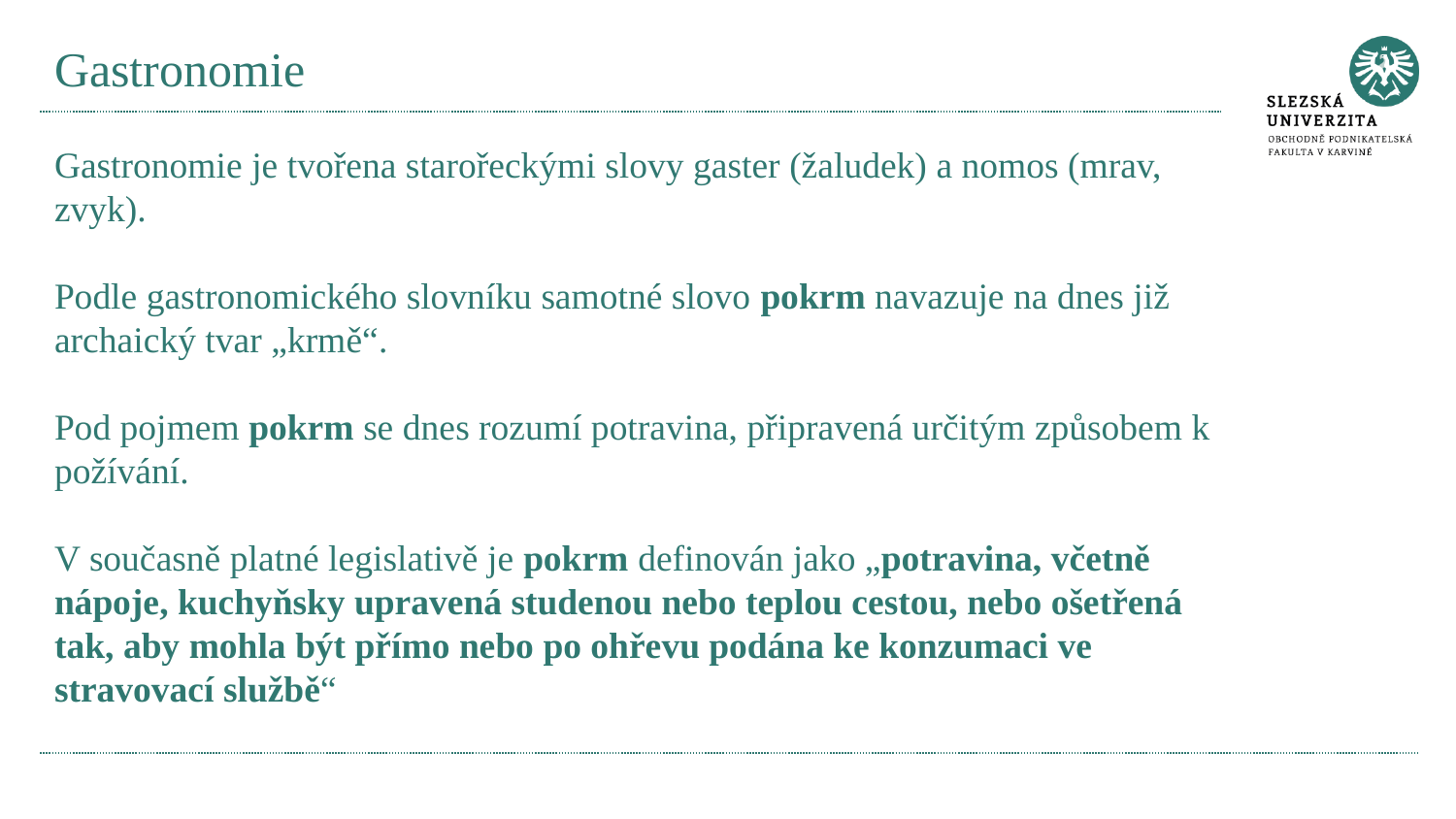

# Gastronomie
Gastronomie je tvořena starořeckými slovy gaster (žaludek) a nomos (mrav, zvyk).

Podle gastronomického slovníku samotné slovo pokrm navazuje na dnes již archaický tvar „krmě“.

Pod pojmem pokrm se dnes rozumí potravina, připravená určitým způsobem k požívání.

V současně platné legislativě je pokrm definován jako „potravina, včetně nápoje, kuchyňsky upravená studenou nebo teplou cestou, nebo ošetřená tak, aby mohla být přímo nebo po ohřevu podána ke konzumaci ve stravovací službě“